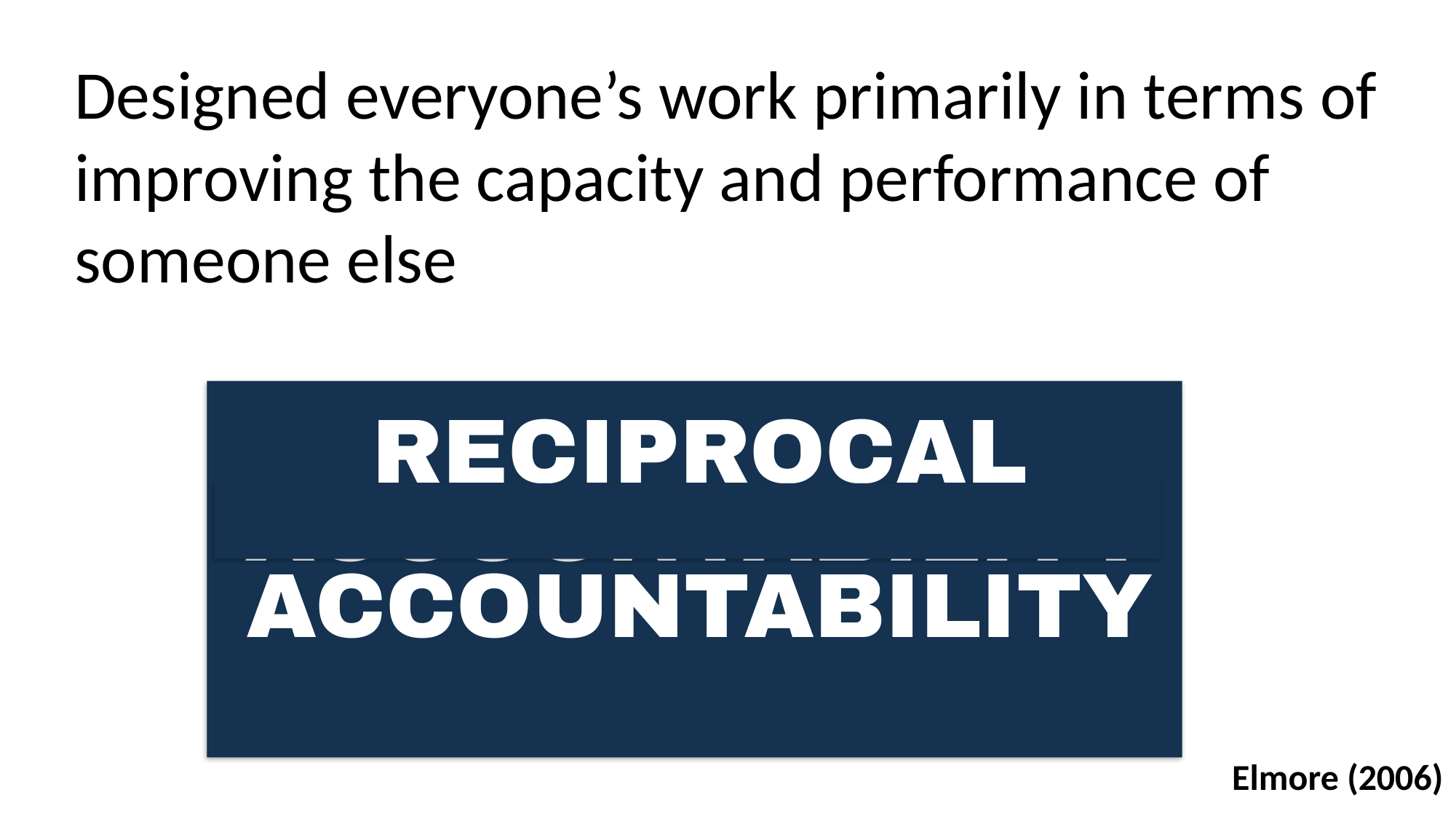

# Designed everyone’s work primarily in terms of improving the capacity and performance of someone else

RECIPROCAL
ACCOUNTABILITY
ACCOUNTABILITY

Elmore (2006)